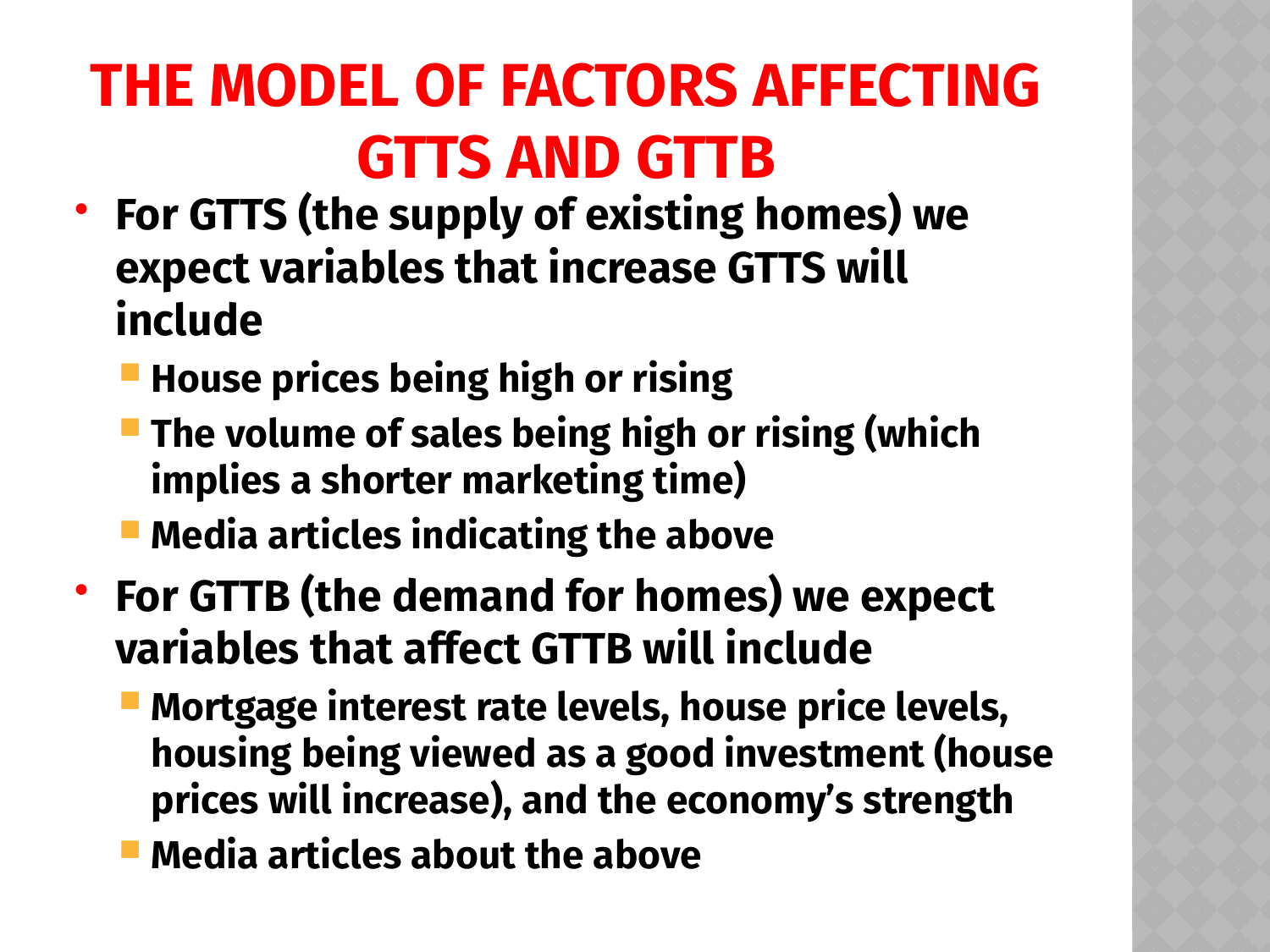

# The model of factors affecting GTTS and GTTB
For GTTS (the supply of existing homes) we expect variables that increase GTTS will include
House prices being high or rising
The volume of sales being high or rising (which implies a shorter marketing time)
Media articles indicating the above
For GTTB (the demand for homes) we expect variables that affect GTTB will include
Mortgage interest rate levels, house price levels, housing being viewed as a good investment (house prices will increase), and the economy’s strength
Media articles about the above